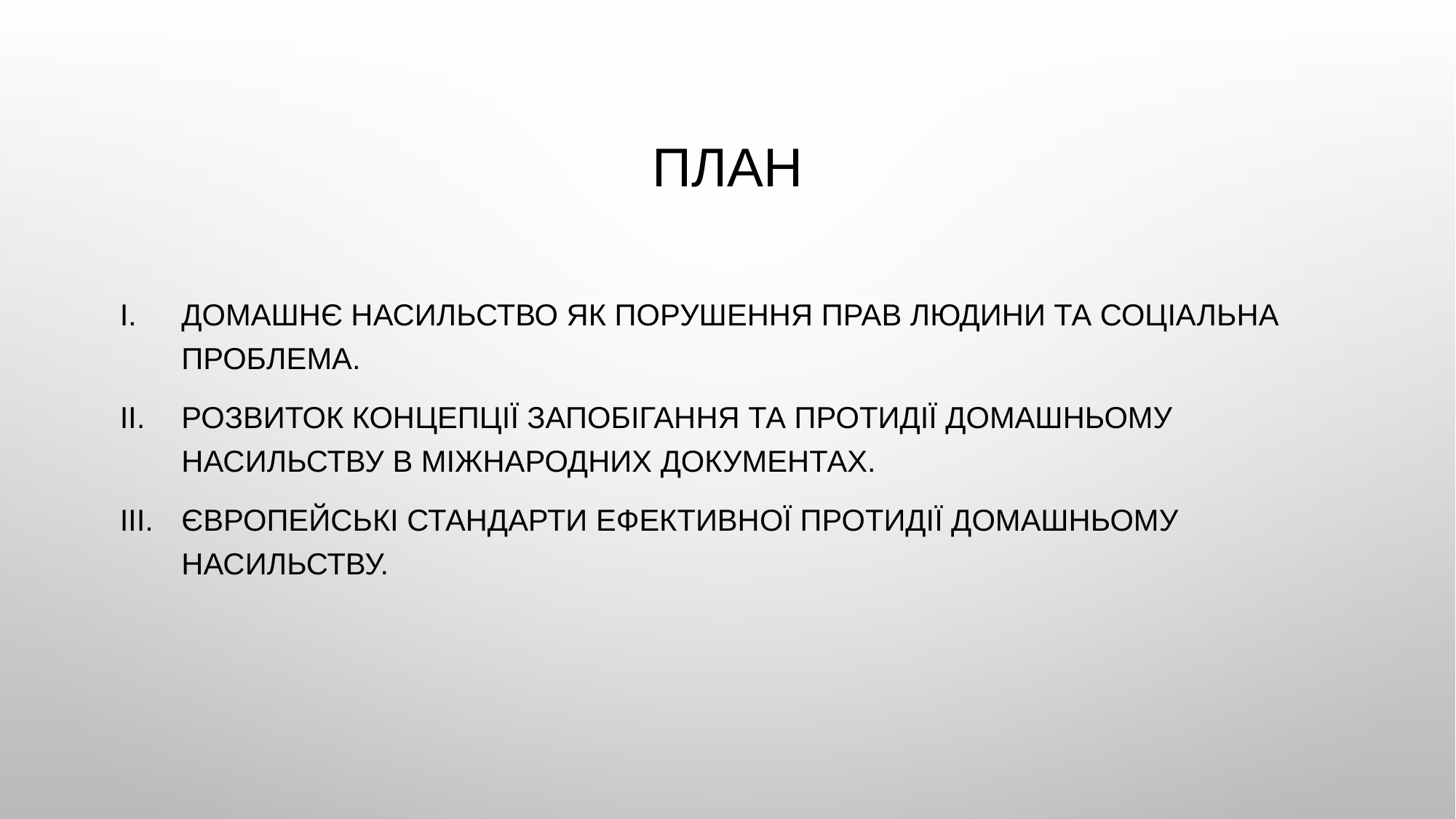

# План
Домашнє насильство як порушення прав людини та соціальна проблема.
Розвиток концепції запобігання та протидії домашньому насильству в міжнародних документах.
Європейські стандарти ефективної протидії домашньому насильству.